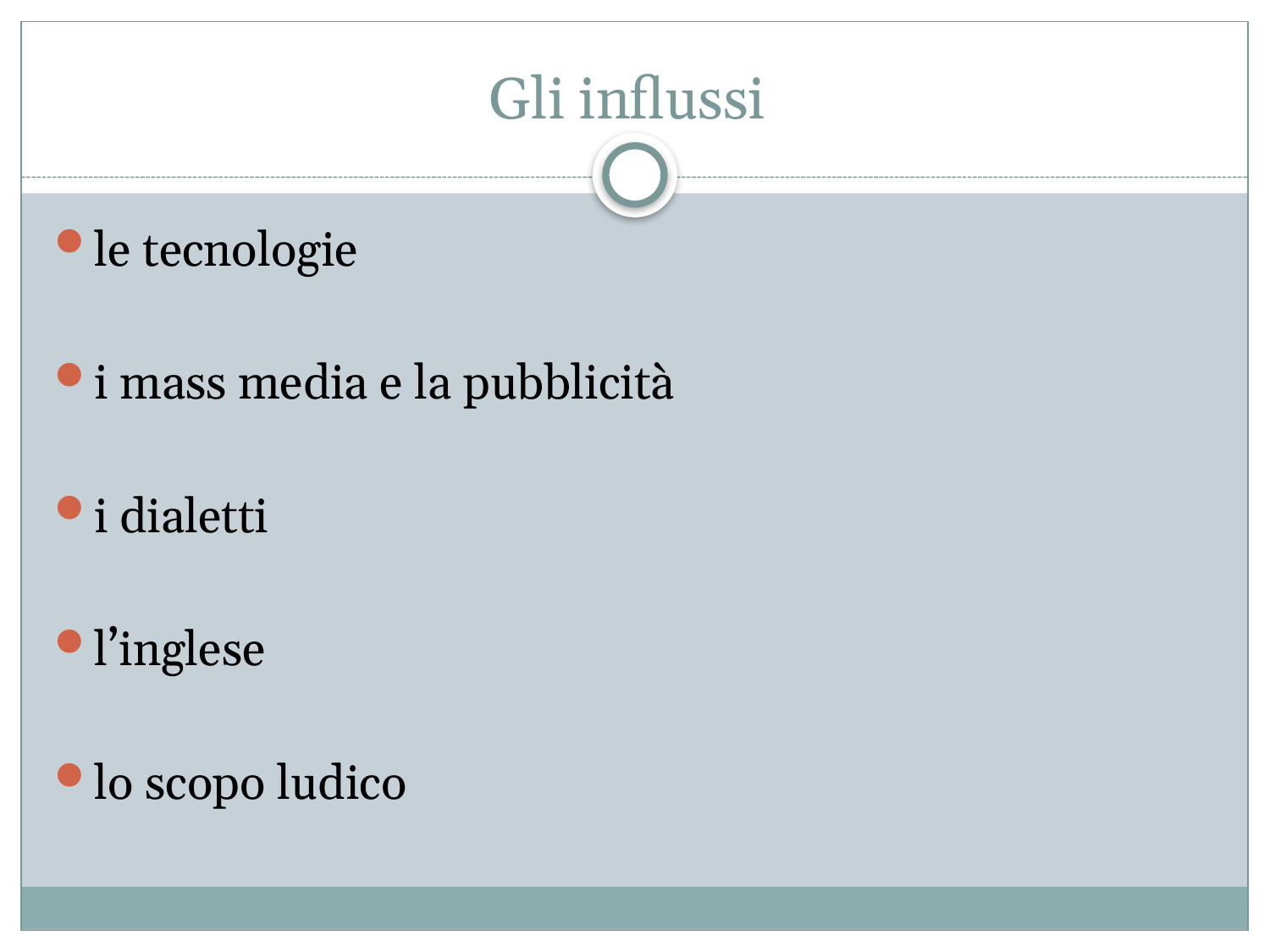

# Gli influssi
le tecnologie

i mass media e la pubblicità

i dialetti

l’inglese

lo scopo ludico